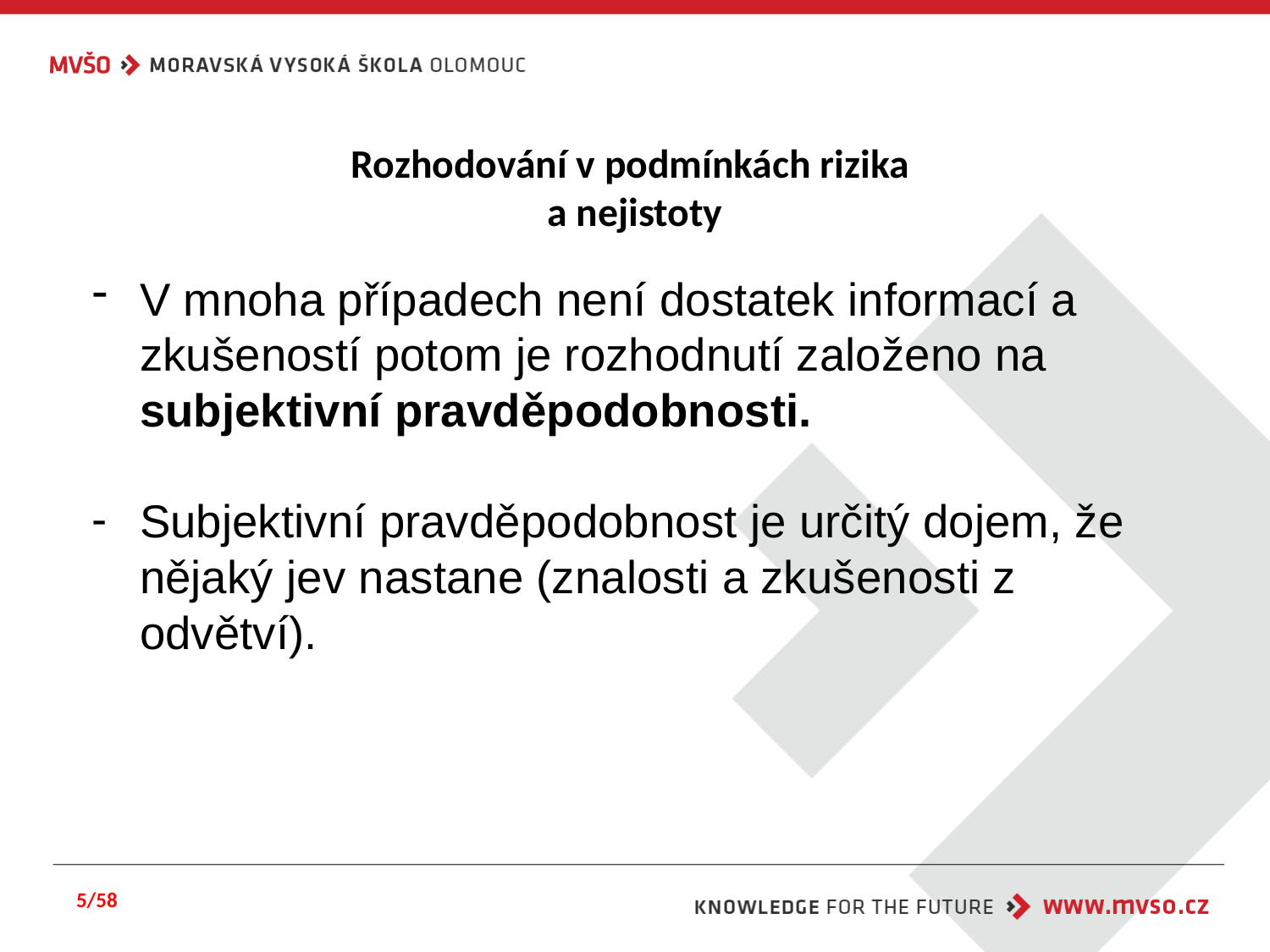

# Rozhodování v podmínkách rizika a nejistoty
V mnoha případech není dostatek informací a zkušeností potom je rozhodnutí založeno na subjektivní pravděpodobnosti.

Subjektivní pravděpodobnost je určitý dojem, že nějaký jev nastane (znalosti a zkušenosti z odvětví).
5/58